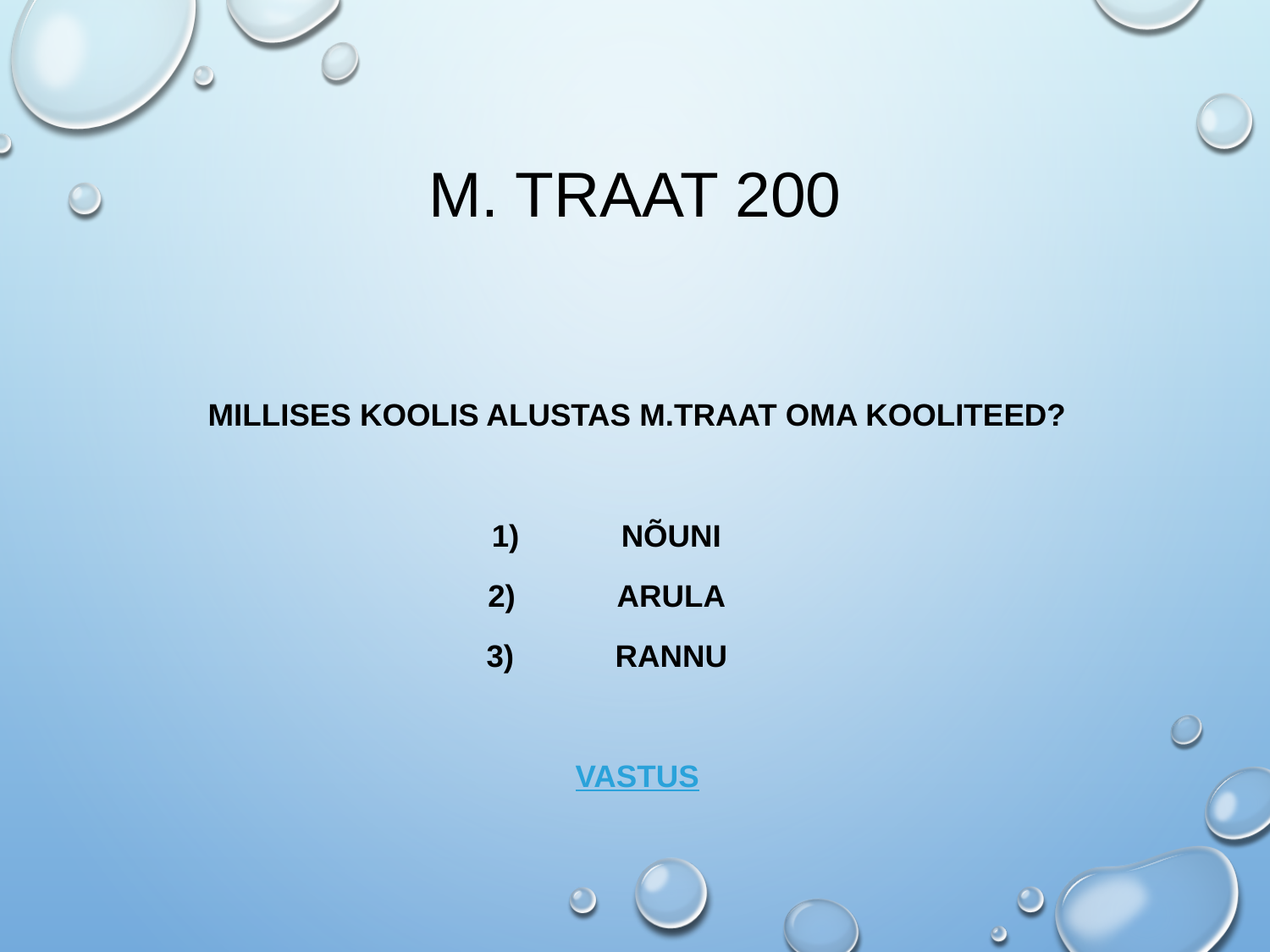

# M. Traat 200

Millises koolis alustas M.Traat oma kooliteed?

Nõuni
Arula
Rannu

VASTUS